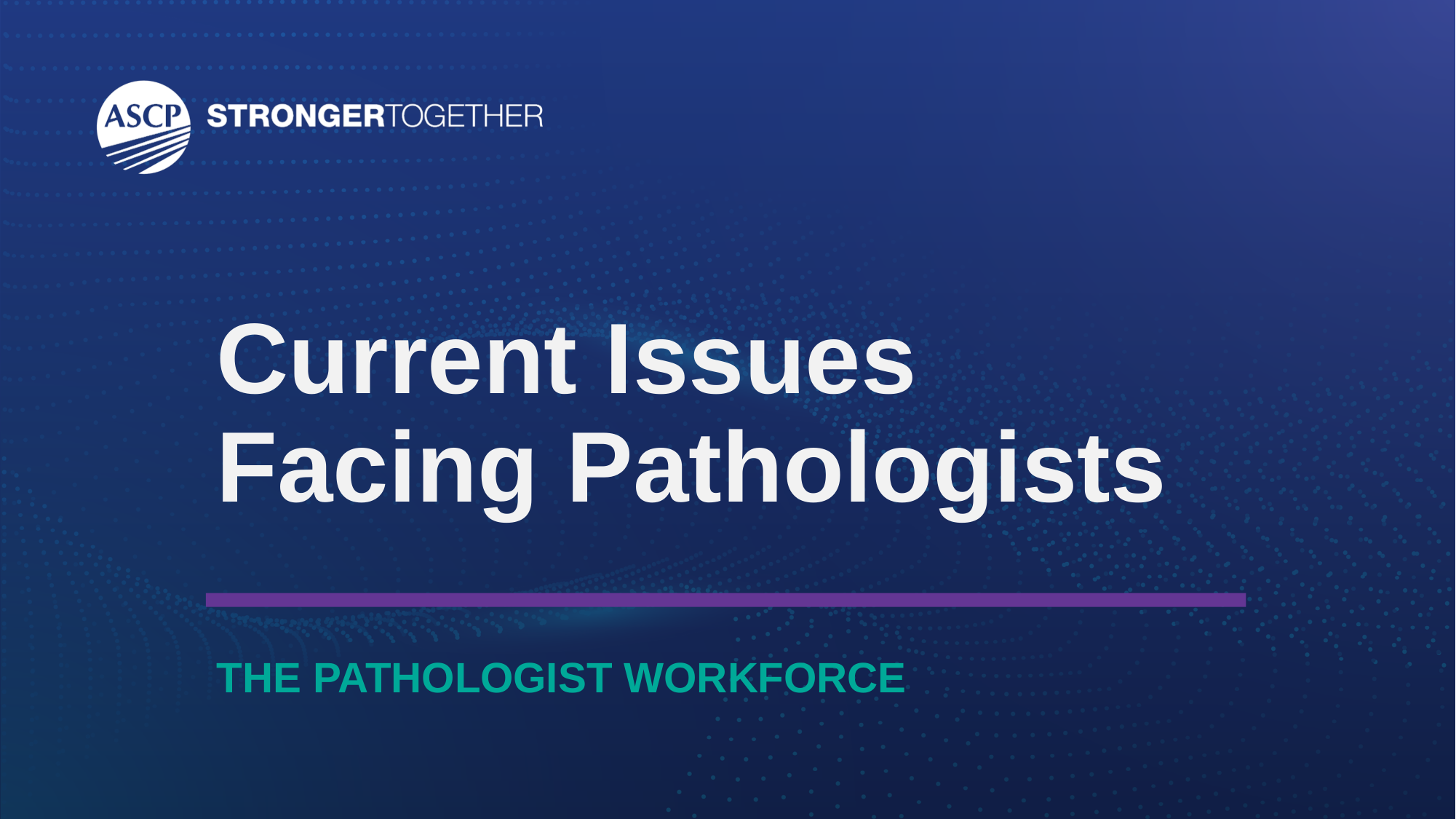

# Current Issues Facing Pathologists
THE PATHOLOGIST WORKFORCE